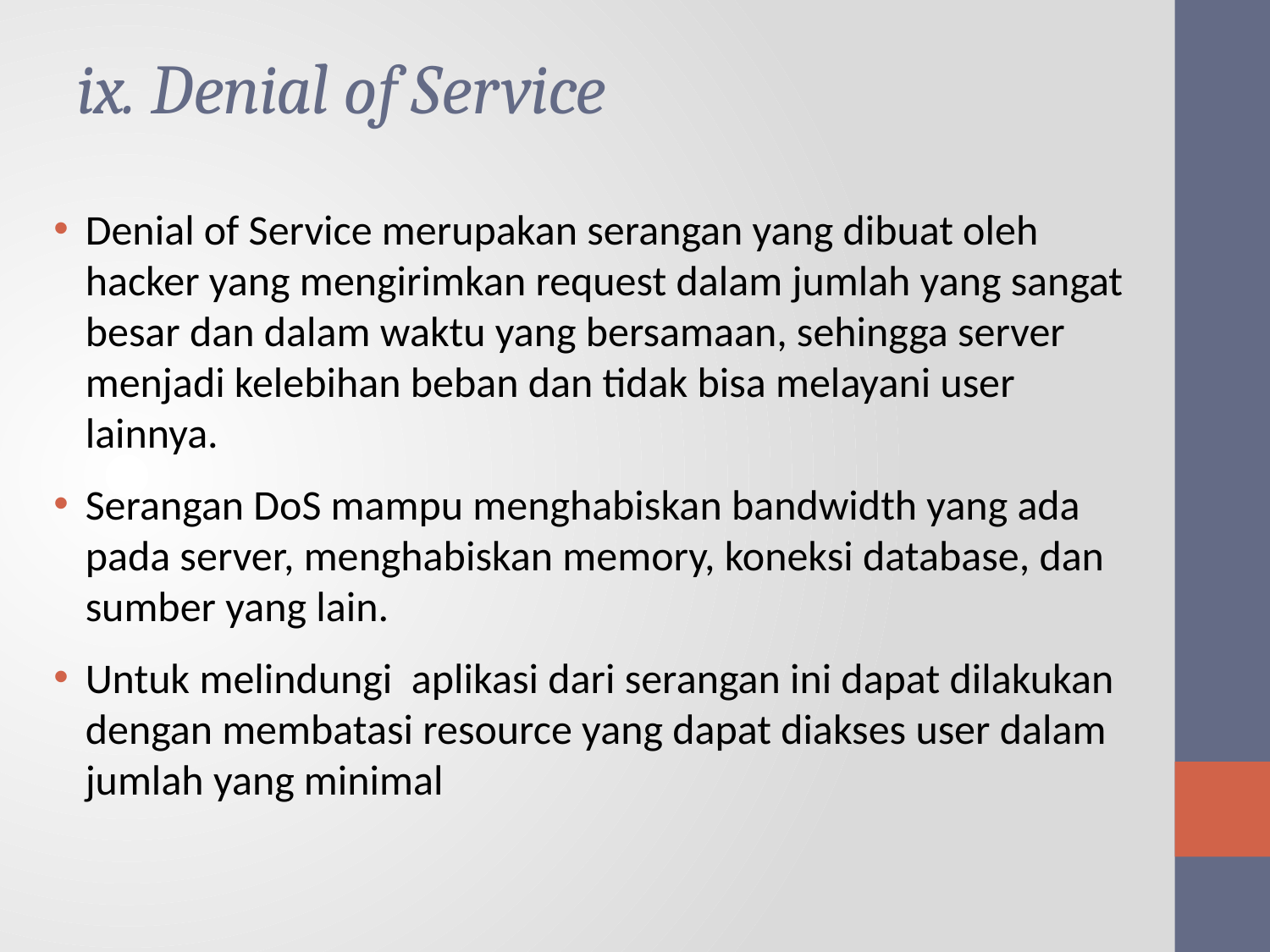

# ix. Denial of Service
Denial of Service merupakan serangan yang dibuat oleh hacker yang mengirimkan request dalam jumlah yang sangat besar dan dalam waktu yang bersamaan, sehingga server menjadi kelebihan beban dan tidak bisa melayani user lainnya.
Serangan DoS mampu menghabiskan bandwidth yang ada pada server, menghabiskan memory, koneksi database, dan sumber yang lain.
Untuk melindungi  aplikasi dari serangan ini dapat dilakukan dengan membatasi resource yang dapat diakses user dalam jumlah yang minimal